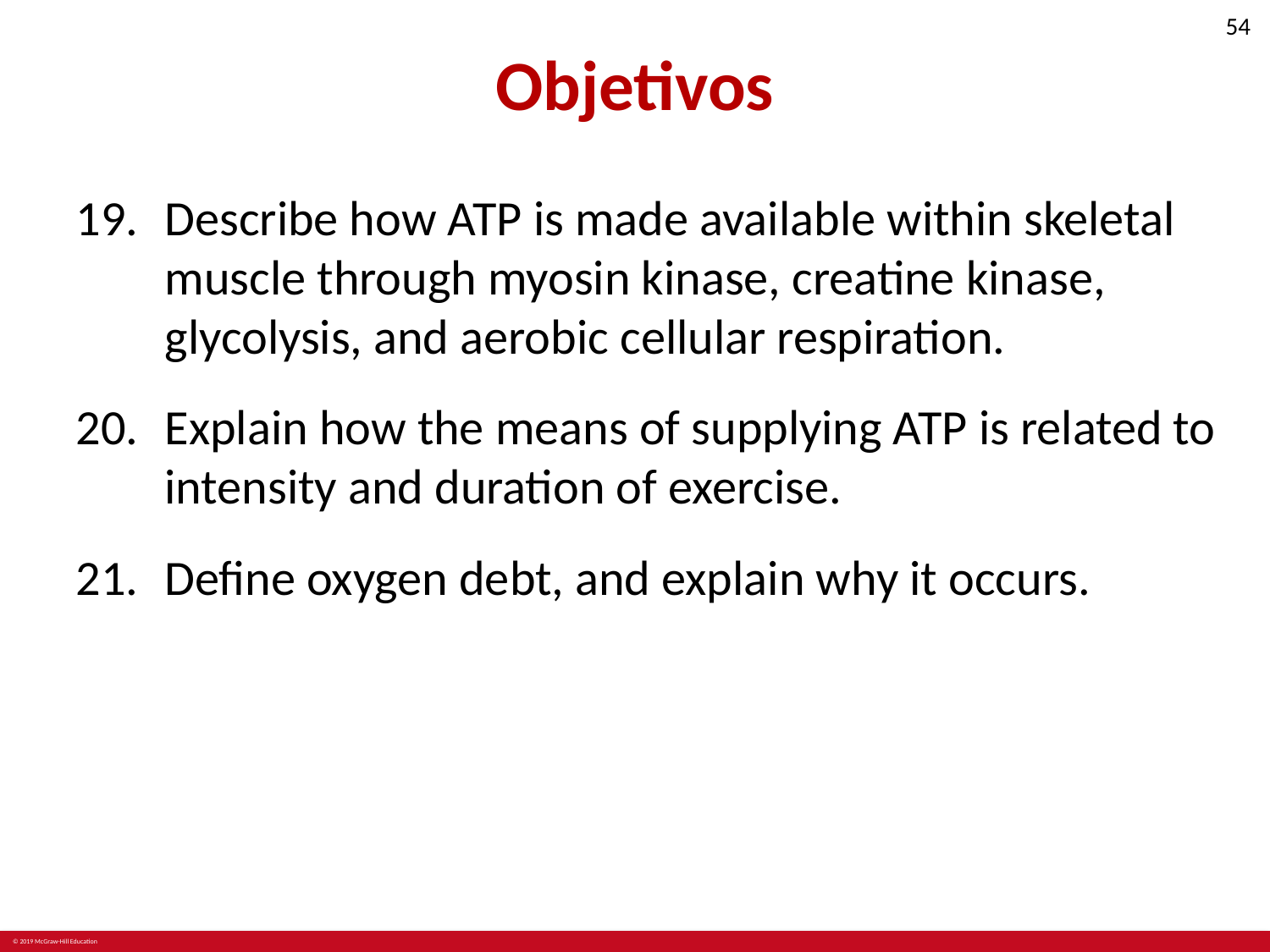

# Objetivos
Describe how ATP is made available within skeletal muscle through myosin kinase, creatine kinase, glycolysis, and aerobic cellular respiration.
Explain how the means of supplying ATP is related to intensity and duration of exercise.
Define oxygen debt, and explain why it occurs.